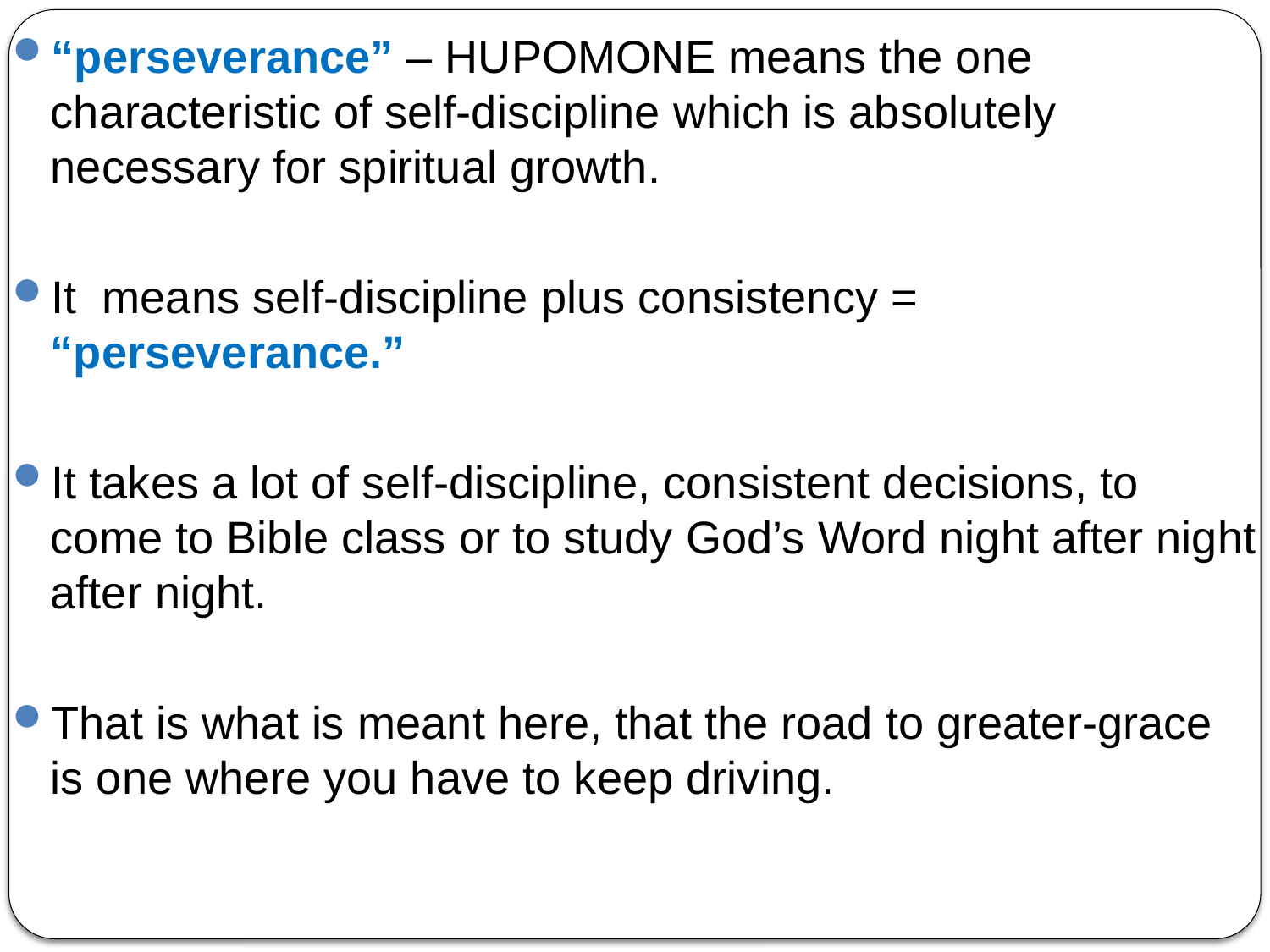

“perseverance” – HUPOMONE means the one characteristic of self-discipline which is absolutely necessary for spiritual growth.

It  means self-discipline plus consistency = “perseverance.”

It takes a lot of self-discipline, consistent decisions, to come to Bible class or to study God’s Word night after night after night.

That is what is meant here, that the road to greater-grace is one where you have to keep driving.